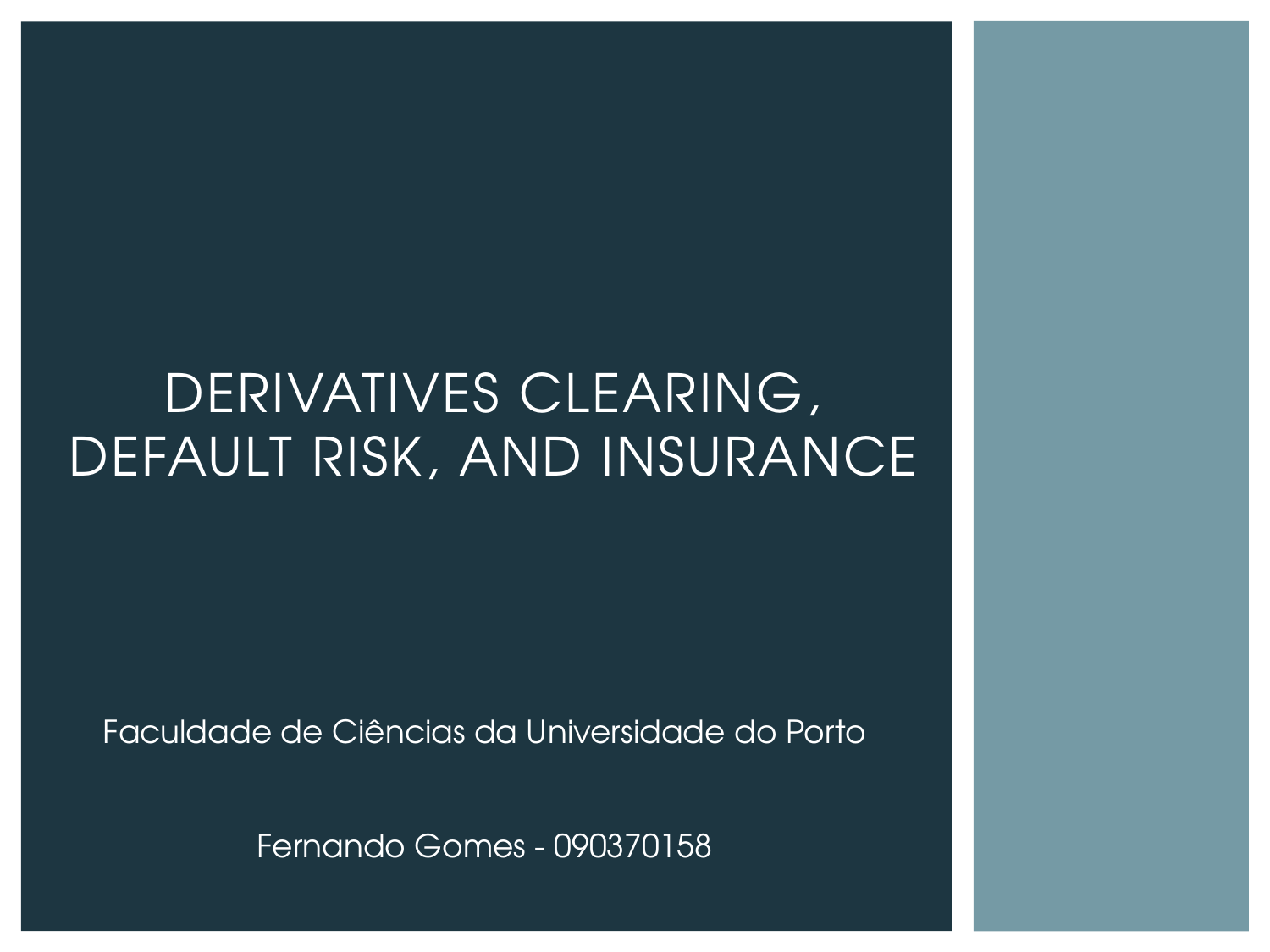

# Derivatives Clearing, Default Risk, and Insurance
Faculdade de Ciências da Universidade do Porto

Fernando Gomes - 090370158